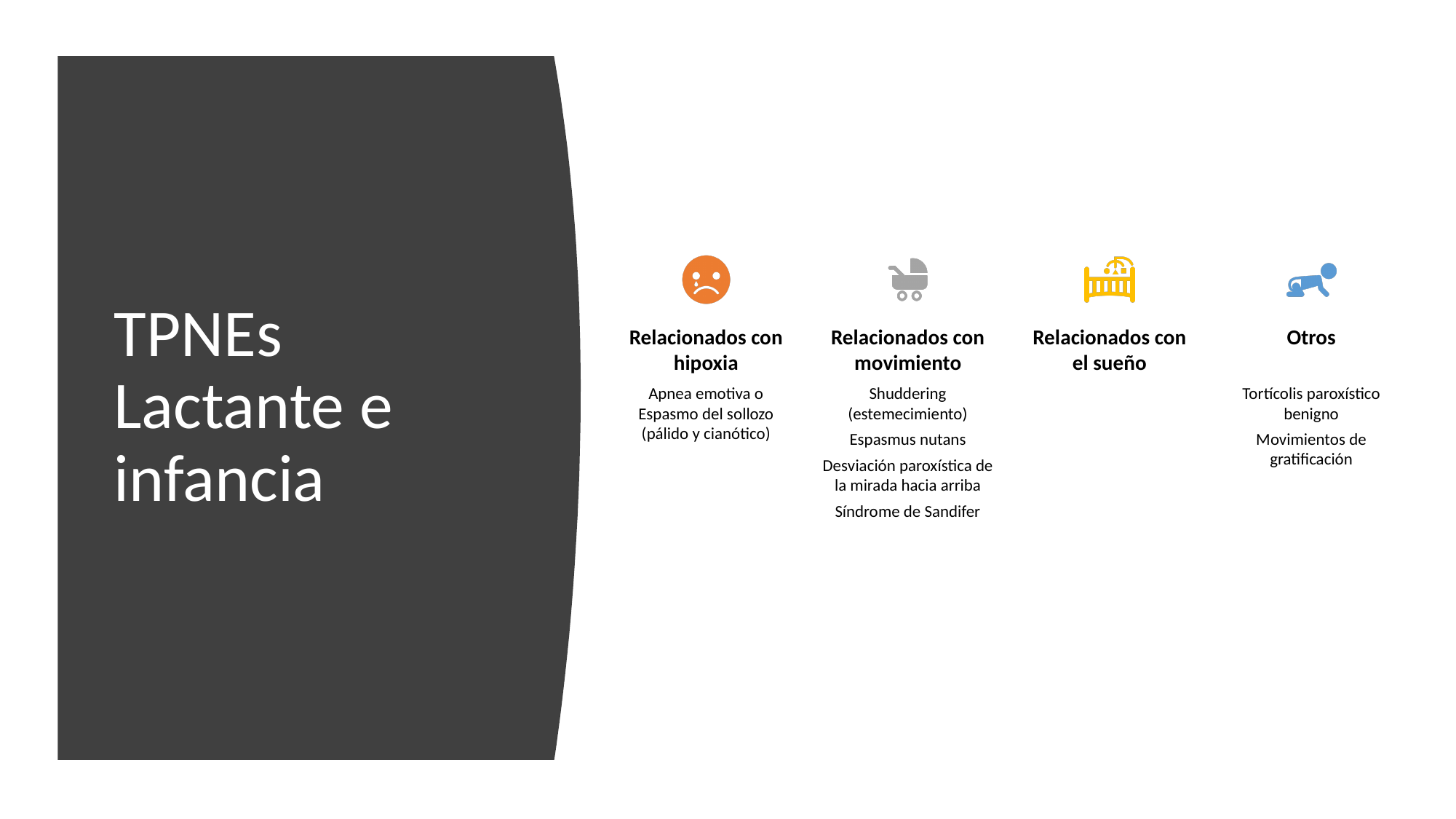

Relacionados con hipoxia
Apnea emotiva o Espasmo del sollozo (pálido y cianótico)
Relacionados con movimiento
Shuddering (estemecimiento)
Espasmus nutans
Desviación paroxística de la mirada hacia arriba
Síndrome de Sandifer
Relacionados con el sueño
Otros
Tortícolis paroxístico benigno
Movimientos de gratificación

# TPNEs Lactante e infancia